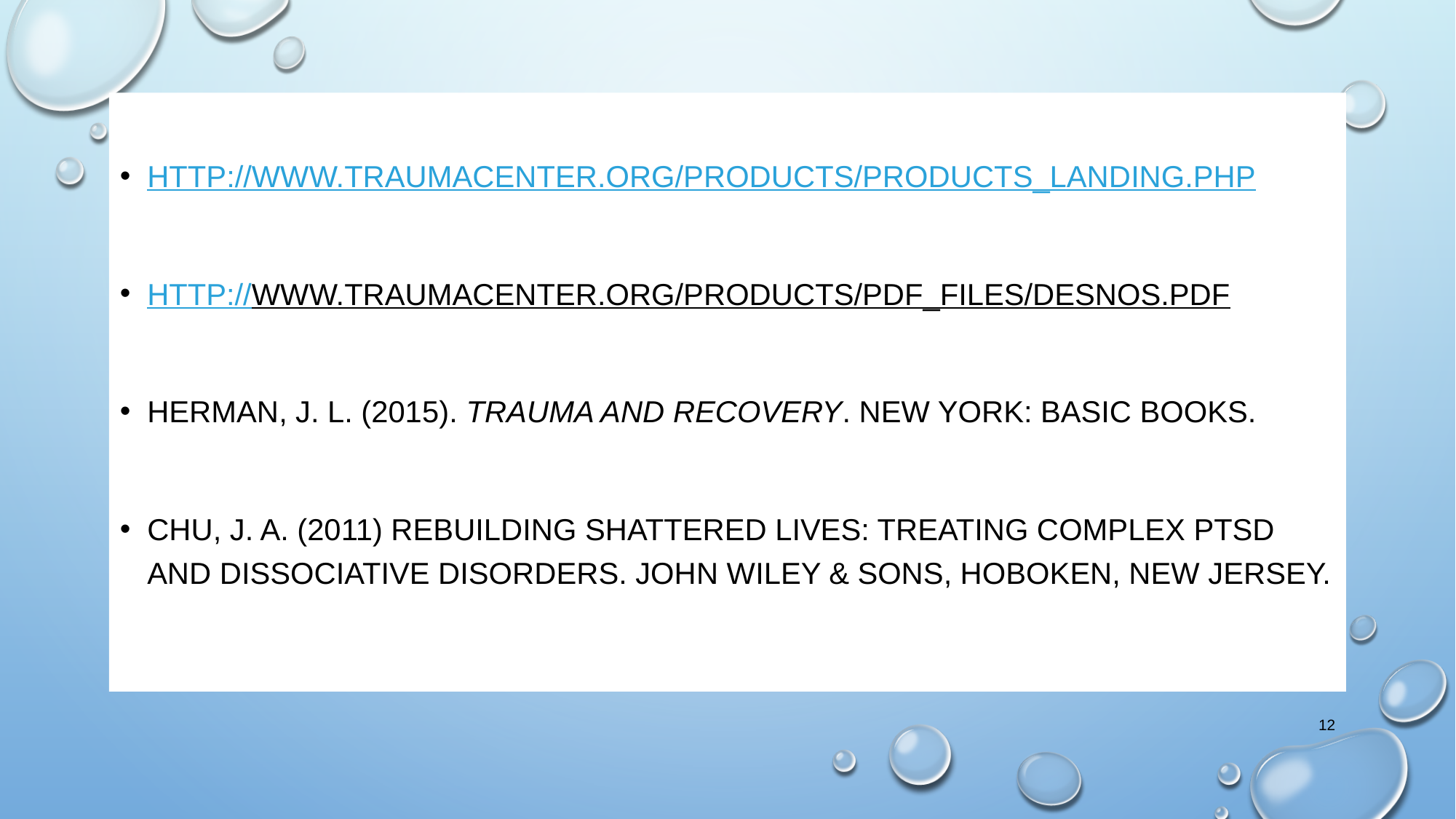

http://www.traumacenter.org/products/products_landing.php

http://www.traumacenter.org/products/pdf_files/DESNOS.pdf

Herman, J. L. (2015). Trauma and recovery. New York: Basic Books.

Chu, J. A. (2011) Rebuilding Shattered Lives: Treating complex ptsd and dissociative disorders. John wiley & sons, Hoboken, New Jersey.

12